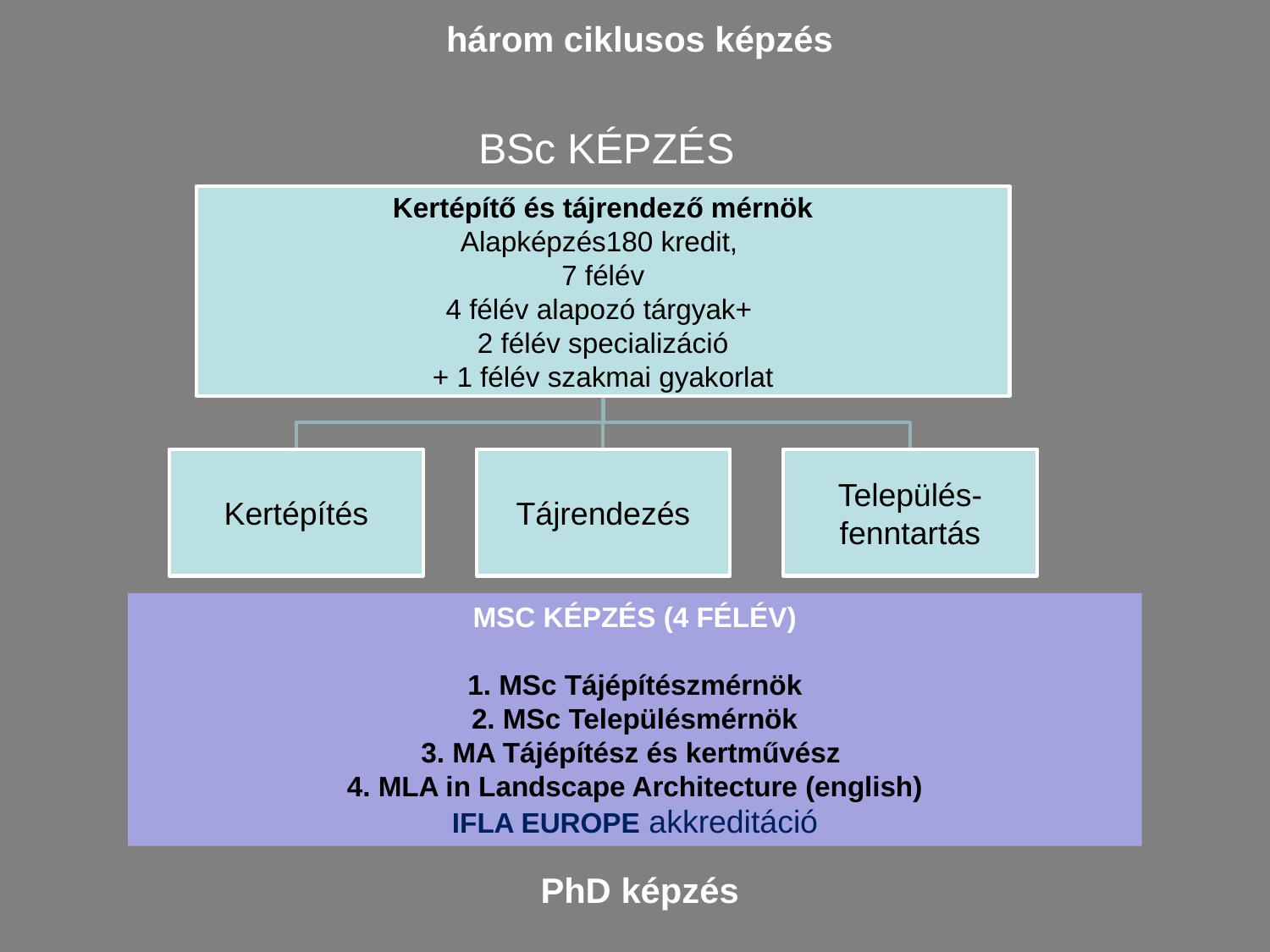

három ciklusos képzés
# BSc KÉPZÉS
Kertépítő és tájrendező mérnök
Alapképzés180 kredit,
7 félév
4 félév alapozó tárgyak+
2 félév specializáció
+ 1 félév szakmai gyakorlat
Kertépítés
Tájrendezés
Település-fenntartás
MSC KÉPZÉS (4 FÉLÉV)

1. MSc Tájépítészmérnök
2. MSc Településmérnök
3. MA Tájépítész és kertművész
4. MLA in Landscape Architecture (english)
IFLA EUROPE akkreditáció

 PhD képzés